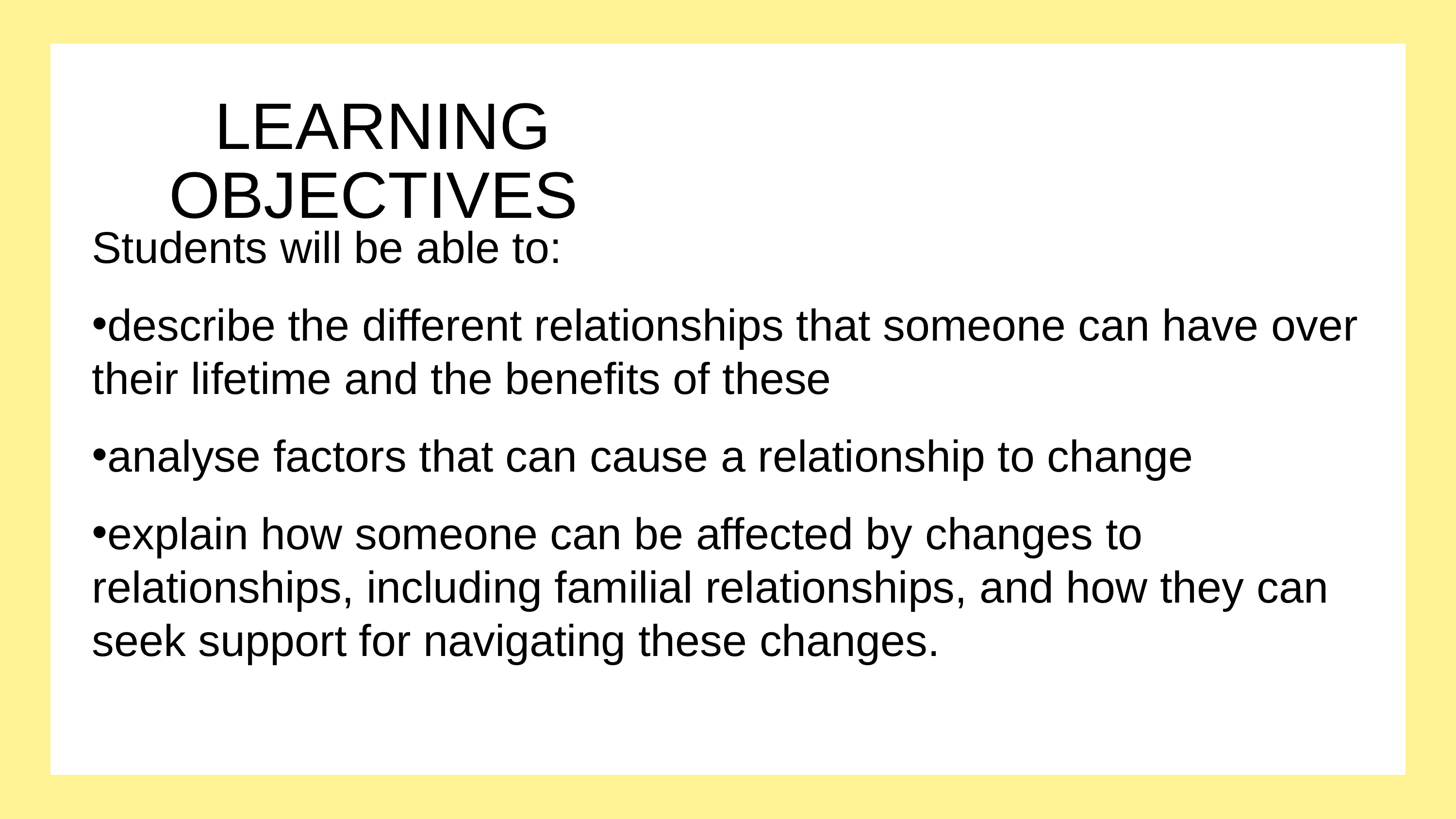

LEARNING OBJECTIVES
Students will be able to:
describe the different relationships that someone can have over their lifetime and the benefits of these
analyse factors that can cause a relationship to change
explain how someone can be affected by changes to relationships, including familial relationships, and how they can seek support for navigating these changes.